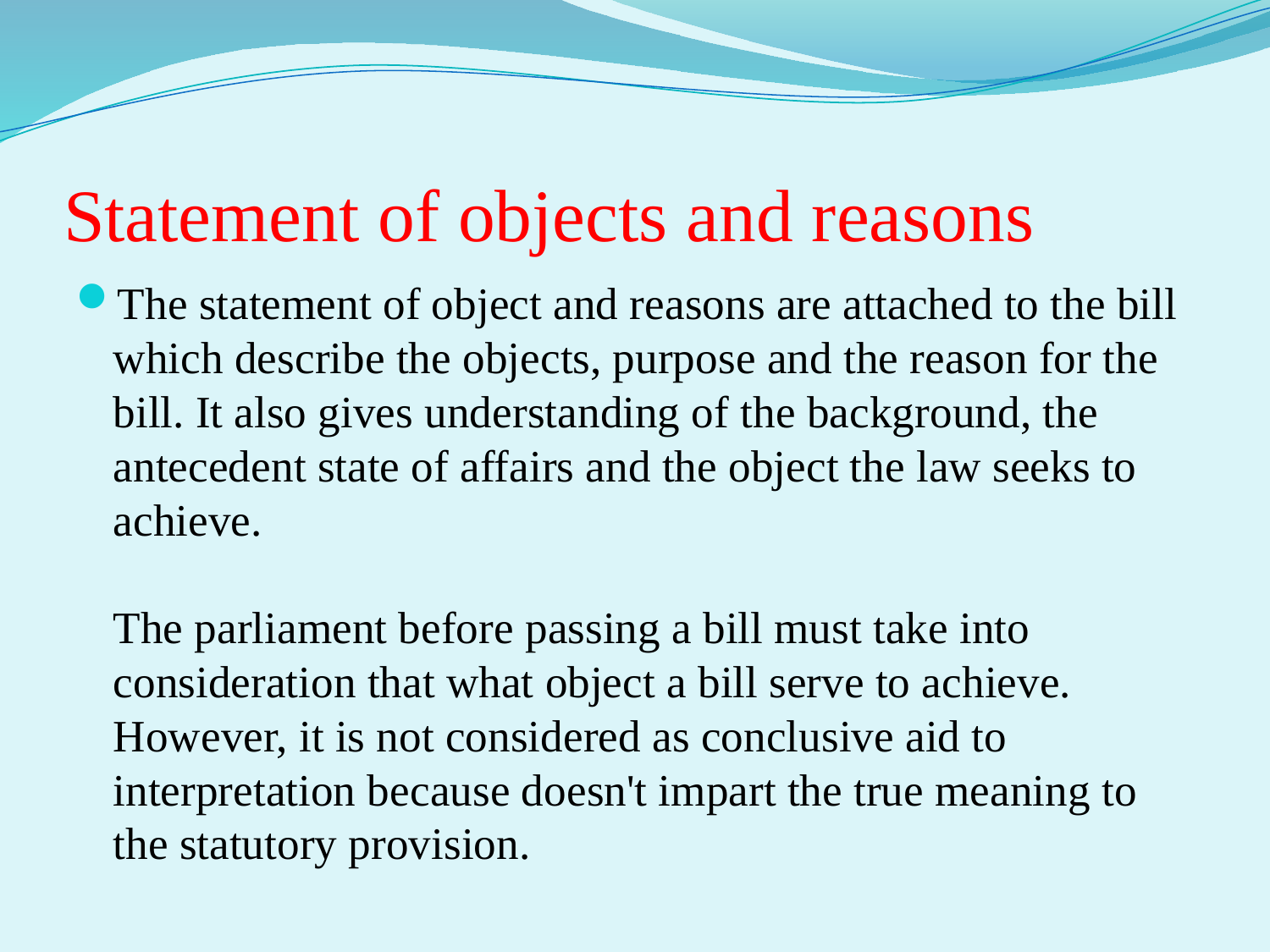

# Statement of objects and reasons
The statement of object and reasons are attached to the bill which describe the objects, purpose and the reason for the bill. It also gives understanding of the background, the antecedent state of affairs and the object the law seeks to achieve.
The parliament before passing a bill must take into consideration that what object a bill serve to achieve.
However, it is not considered as conclusive aid to interpretation because doesn't impart the true meaning to the statutory provision.